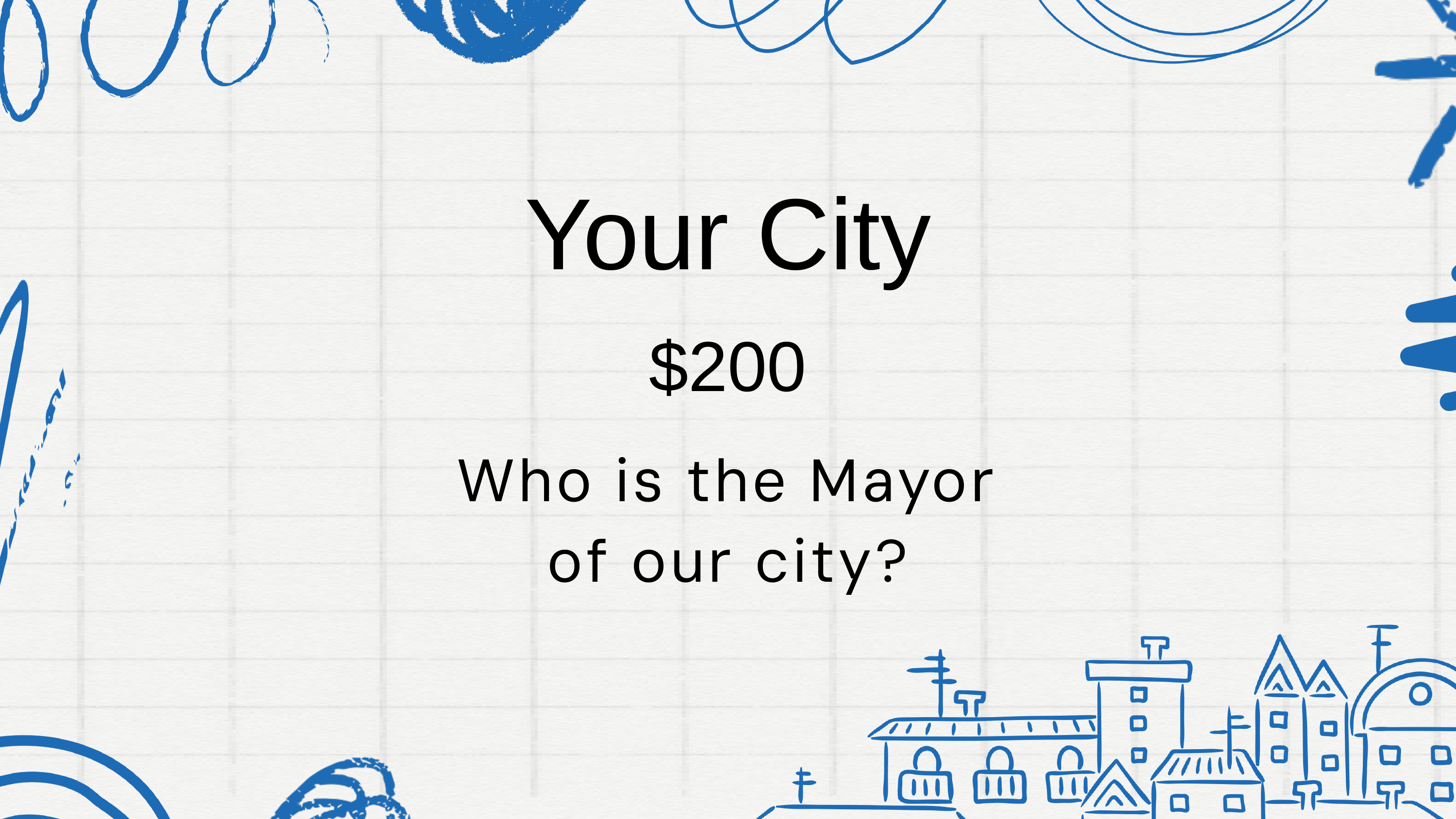

Your City

$200
Who is the Mayor of our city?